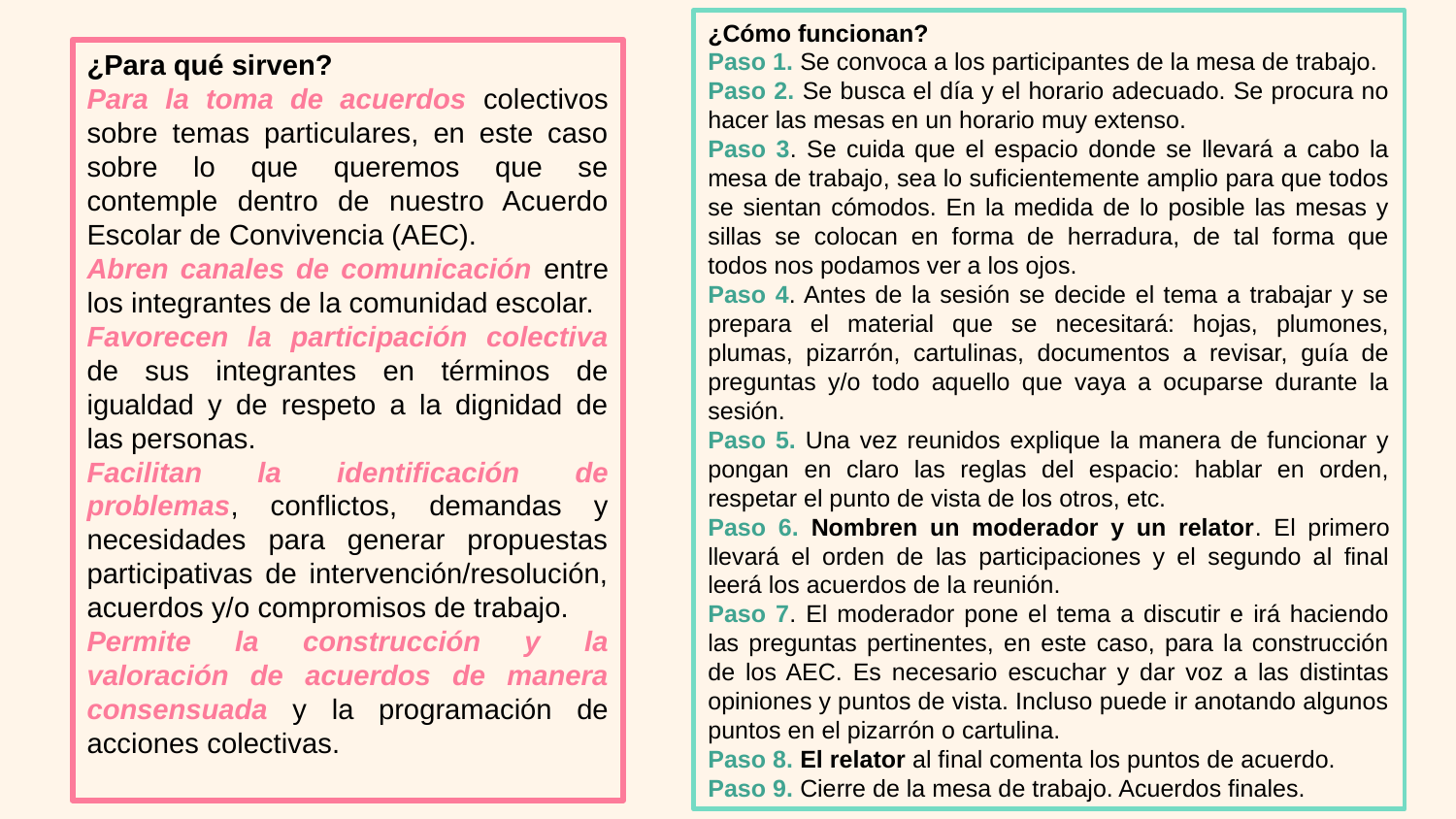

¿Cómo funcionan?
Paso 1. Se convoca a los participantes de la mesa de trabajo.
Paso 2. Se busca el día y el horario adecuado. Se procura no hacer las mesas en un horario muy extenso.
Paso 3. Se cuida que el espacio donde se llevará a cabo la mesa de trabajo, sea lo suficientemente amplio para que todos se sientan cómodos. En la medida de lo posible las mesas y sillas se colocan en forma de herradura, de tal forma que todos nos podamos ver a los ojos.
Paso 4. Antes de la sesión se decide el tema a trabajar y se prepara el material que se necesitará: hojas, plumones, plumas, pizarrón, cartulinas, documentos a revisar, guía de preguntas y/o todo aquello que vaya a ocuparse durante la sesión.
Paso 5. Una vez reunidos explique la manera de funcionar y pongan en claro las reglas del espacio: hablar en orden, respetar el punto de vista de los otros, etc.
Paso 6. Nombren un moderador y un relator. El primero llevará el orden de las participaciones y el segundo al final leerá los acuerdos de la reunión.
Paso 7. El moderador pone el tema a discutir e irá haciendo las preguntas pertinentes, en este caso, para la construcción de los AEC. Es necesario escuchar y dar voz a las distintas opiniones y puntos de vista. Incluso puede ir anotando algunos puntos en el pizarrón o cartulina.
Paso 8. El relator al final comenta los puntos de acuerdo.
Paso 9. Cierre de la mesa de trabajo. Acuerdos finales.
¿Para qué sirven?
Para la toma de acuerdos colectivos sobre temas particulares, en este caso sobre lo que queremos que se contemple dentro de nuestro Acuerdo Escolar de Convivencia (AEC).
Abren canales de comunicación entre los integrantes de la comunidad escolar.
Favorecen la participación colectiva de sus integrantes en términos de igualdad y de respeto a la dignidad de las personas.
Facilitan la identificación de problemas, conflictos, demandas y necesidades para generar propuestas participativas de intervención/resolución, acuerdos y/o compromisos de trabajo.
Permite la construcción y la valoración de acuerdos de manera consensuada y la programación de acciones colectivas.